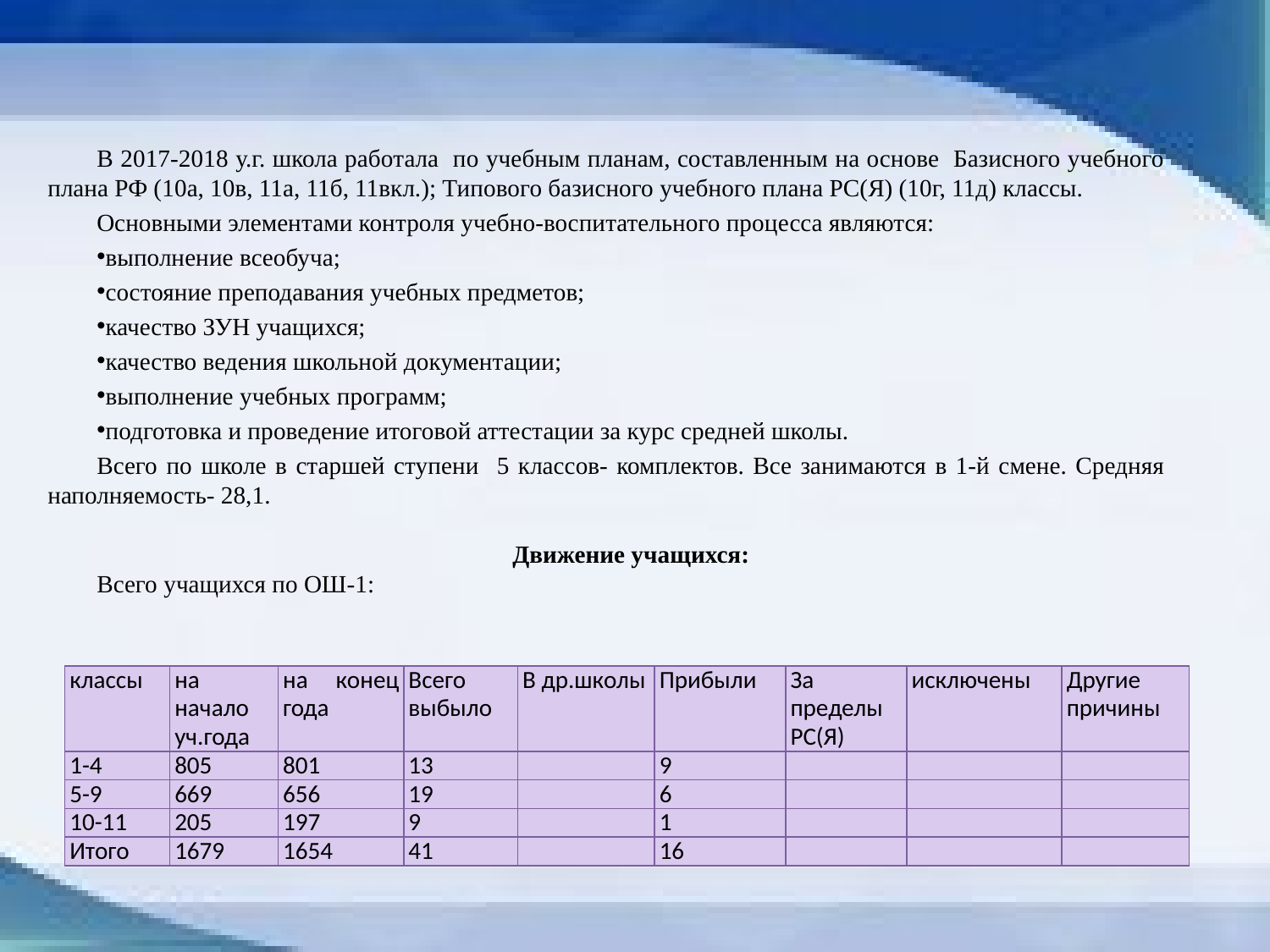

В 2017-2018 у.г. школа работала  по учебным планам, составленным на основе  Базисного учебного плана РФ (10а, 10в, 11а, 11б, 11вкл.); Типового базисного учебного плана РС(Я) (10г, 11д) классы.
Основными элементами контроля учебно-воспитательного процесса являются:
выполнение всеобуча;
состояние преподавания учебных предметов;
качество ЗУН учащихся;
качество ведения школьной документации;
выполнение учебных программ;
подготовка и проведение итоговой аттестации за курс средней школы.
Всего по школе в старшей ступени  5 классов- комплектов. Все занимаются в 1-й смене. Средняя наполняемость- 28,1.

Движение учащихся:
Всего учащихся по ОШ-1:
| классы | на начало уч.года | на конец года | Всего выбыло | В др.школы | Прибыли | За пределы РС(Я) | исключены | Другие причины |
| --- | --- | --- | --- | --- | --- | --- | --- | --- |
| 1-4 | 805 | 801 | 13 |  | 9 |  |  |  |
| 5-9 | 669 | 656 | 19 |  | 6 |  |  |  |
| 10-11 | 205 | 197 | 9 |  | 1 |  |  |  |
| Итого | 1679 | 1654 | 41 |  | 16 |  |  |  |